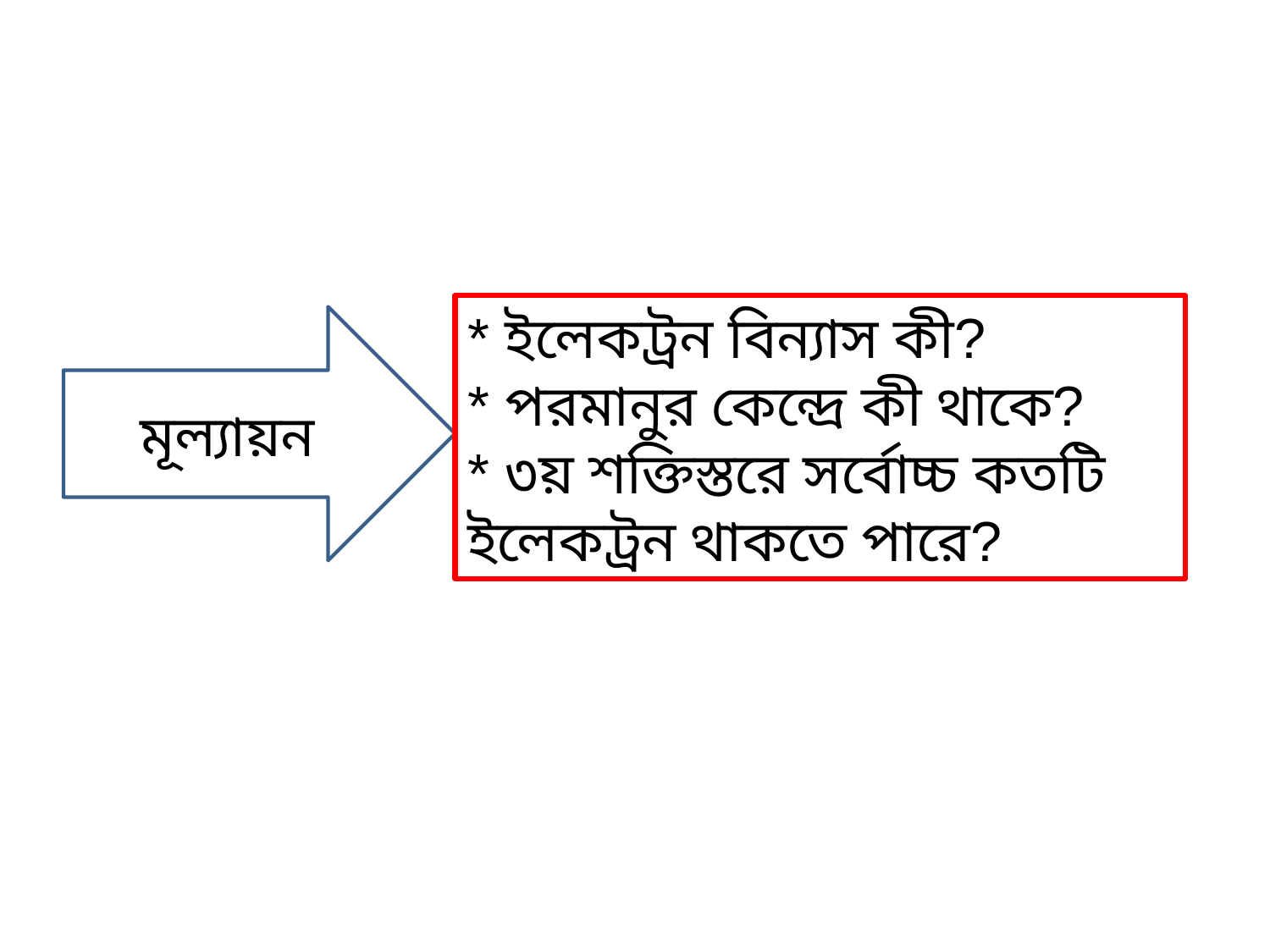

* ইলেকট্রন বিন্যাস কী?
* পরমানুর কেন্দ্রে কী থাকে?
* ৩য় শক্তিস্তরে সর্বোচ্চ কতটি ইলেকট্রন থাকতে পারে?
মূল্যায়ন